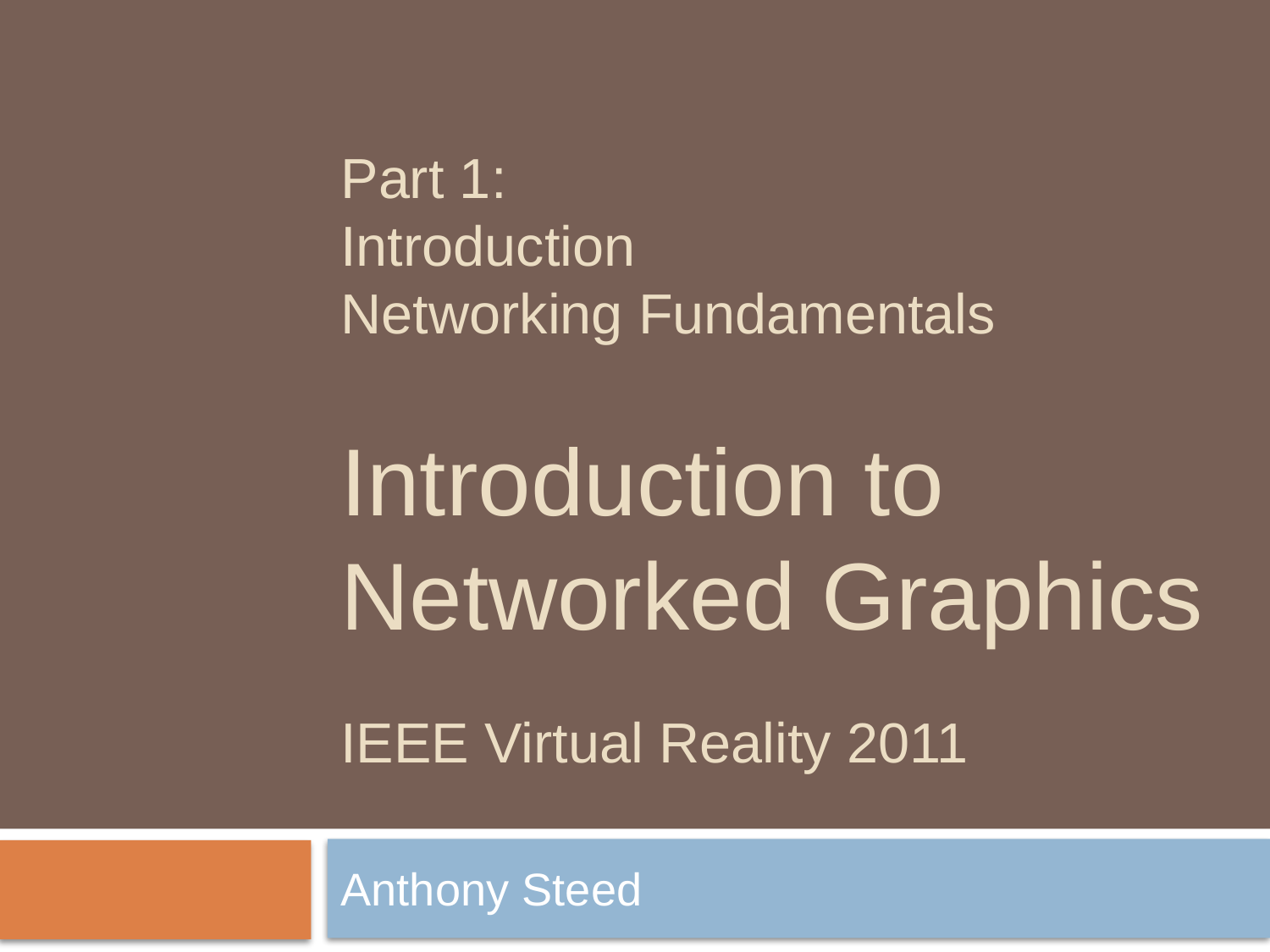

# Part 1: Introduction Networking Fundamentals
Anthony Steed